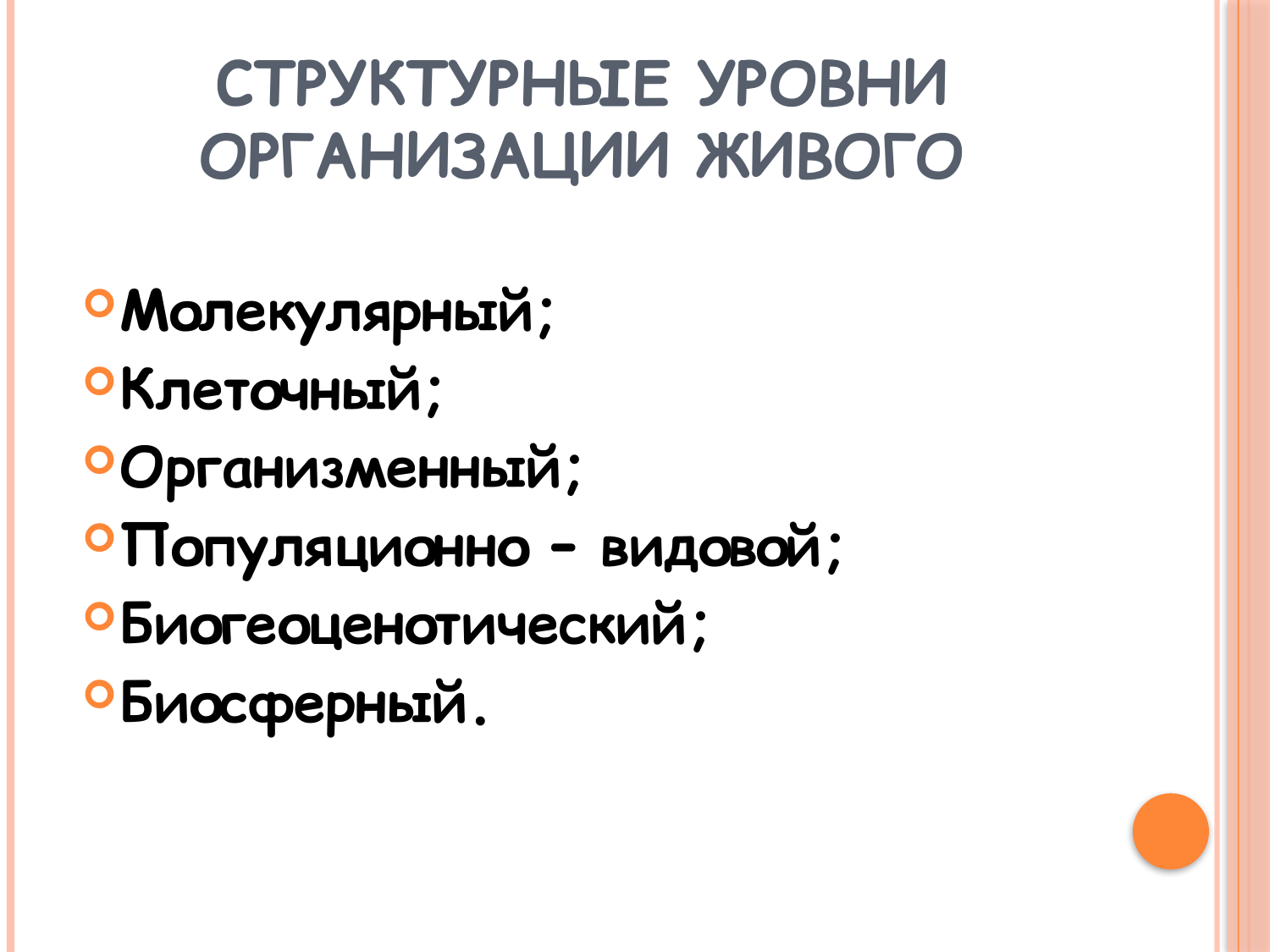

# Структурные уровни организации живого
Молекулярный;
Клеточный;
Организменный;
Популяционно – видовой;
Биогеоценотический;
Биосферный.